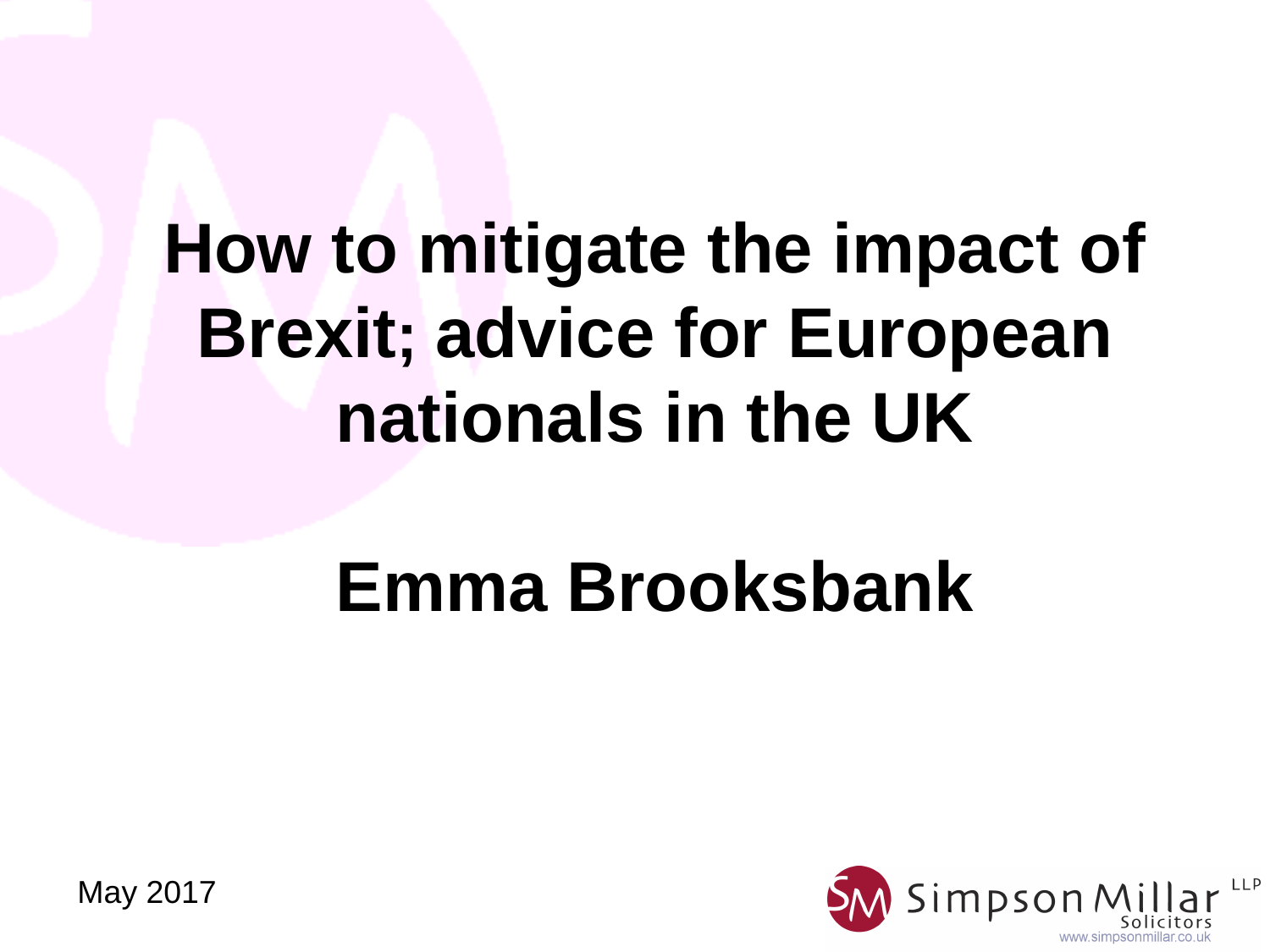

# How to mitigate the impact of Brexit; advice for European nationals in the UK Emma Brooksbank
May 2017